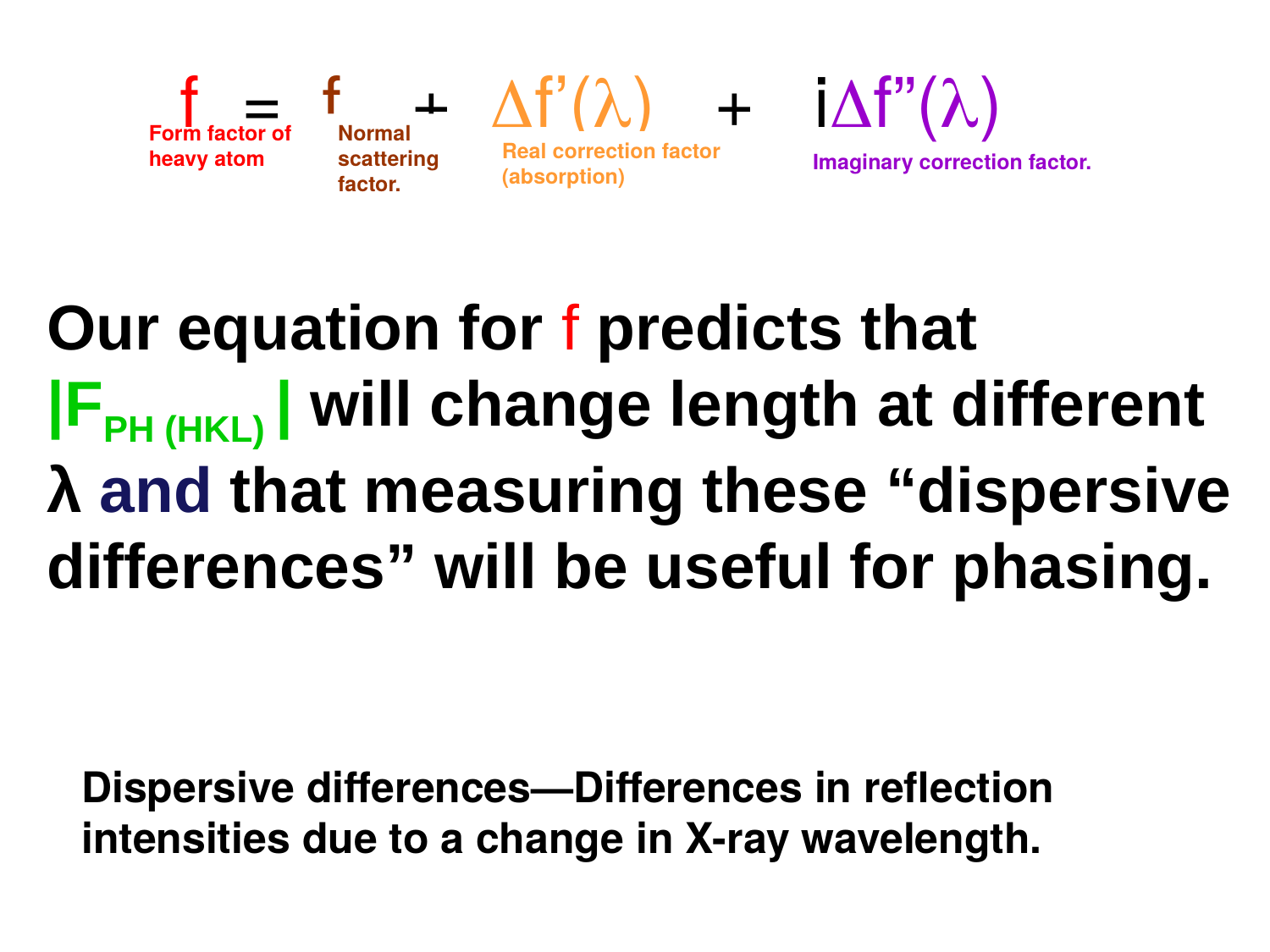

f   =  fo    +  Δf’(λ)   +   iΔf”(λ)
Form factor of heavy atom
Normal
scattering
factor.
Real correction factor (absorption)
Imaginary correction factor.
# Our equation for f predicts that |FPH (HKL) | will change length at different λ and that measuring these “dispersive differences” will be useful for phasing.
Dispersive differences—Differences in reflection intensities due to a change in X-ray wavelength.